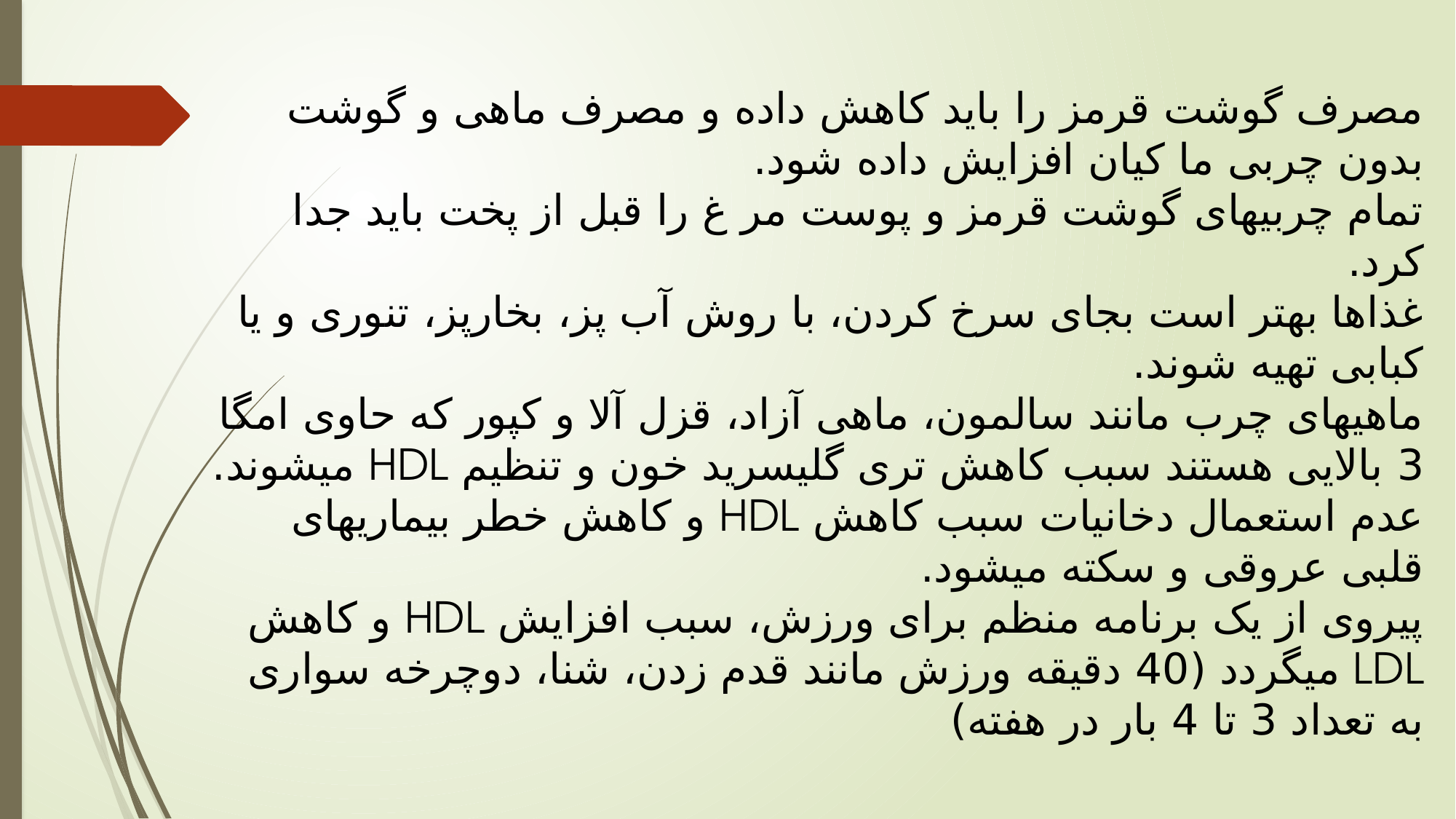

مصرف گوشت قرمز را باید کاهش داده و مصرف ماهی و گوشت بدون چربی ما کیان افزایش داده شود.
تمام چربیهای گوشت قرمز و پوست مر غ را قبل از پخت باید جدا کرد.
غذاها بهتر است بجای سرخ کردن، با روش آب پز، بخارپز، تنوری و یا کبابی تهیه شوند.
ماهیهای چرب مانند سالمون، ماهی آزاد، قزل آلا و کپور که حاوی امگا 3 بالایی هستند سبب کاهش تری گلیسرید خون و تنظیم HDL میشوند.
عدم استعمال دخانیات سبب کاهش HDL و کاهش خطر بیماریهای قلبی عروقی و سکته میشود.
پیروی از یک برنامه منظم برای ورزش، سبب افزایش HDL و کاهش LDL میگردد (40 دقیقه ورزش مانند قدم زدن، شنا، دوچرخه سواری به تعداد 3 تا 4 بار در هفته)